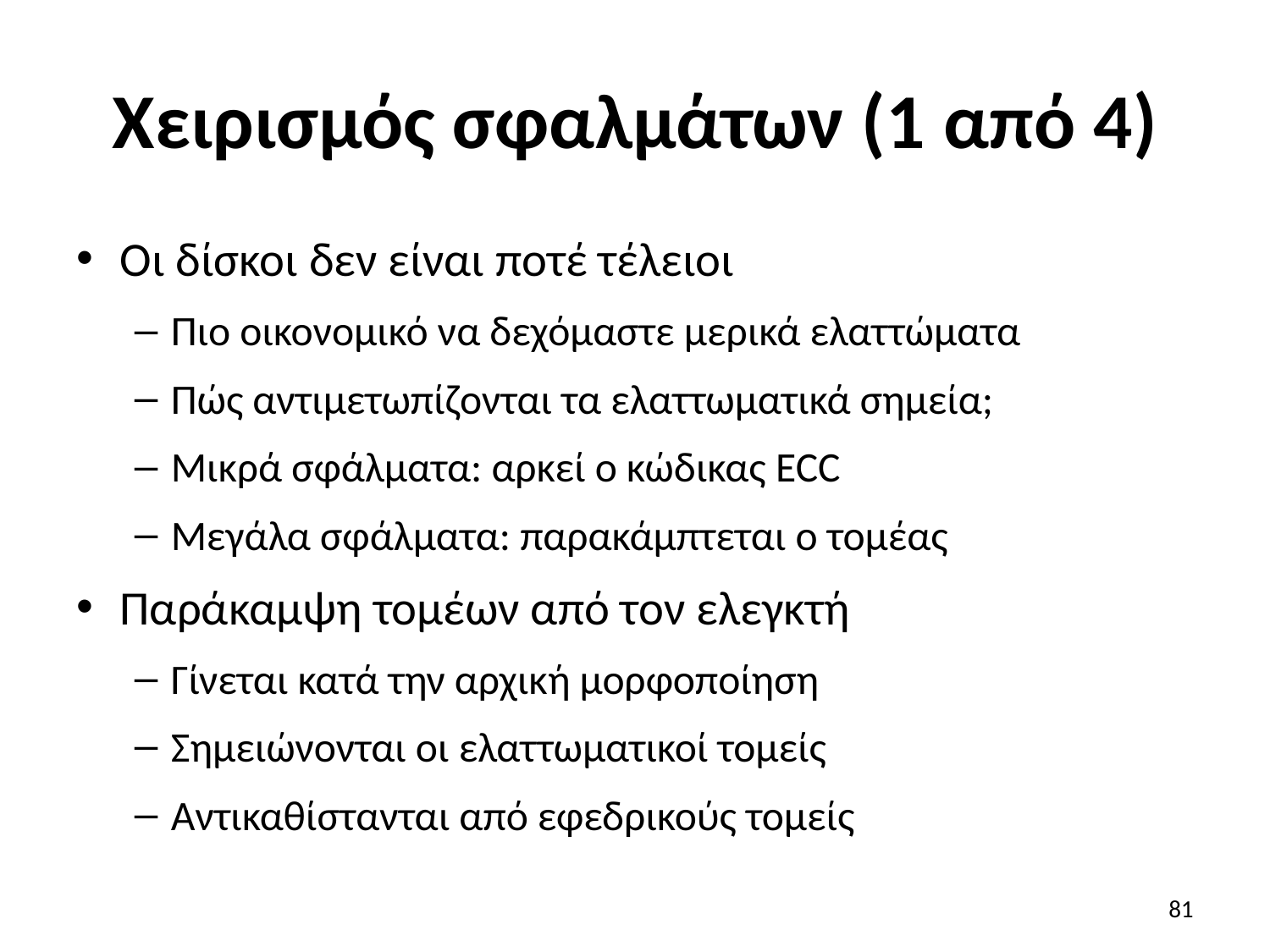

# Χειρισμός σφαλμάτων (1 από 4)
Οι δίσκοι δεν είναι ποτέ τέλειοι
Πιο οικονομικό να δεχόμαστε μερικά ελαττώματα
Πώς αντιμετωπίζονται τα ελαττωματικά σημεία;
Μικρά σφάλματα: αρκεί ο κώδικας ECC
Μεγάλα σφάλματα: παρακάμπτεται ο τομέας
Παράκαμψη τομέων από τον ελεγκτή
Γίνεται κατά την αρχική μορφοποίηση
Σημειώνονται οι ελαττωματικοί τομείς
Αντικαθίστανται από εφεδρικούς τομείς
81